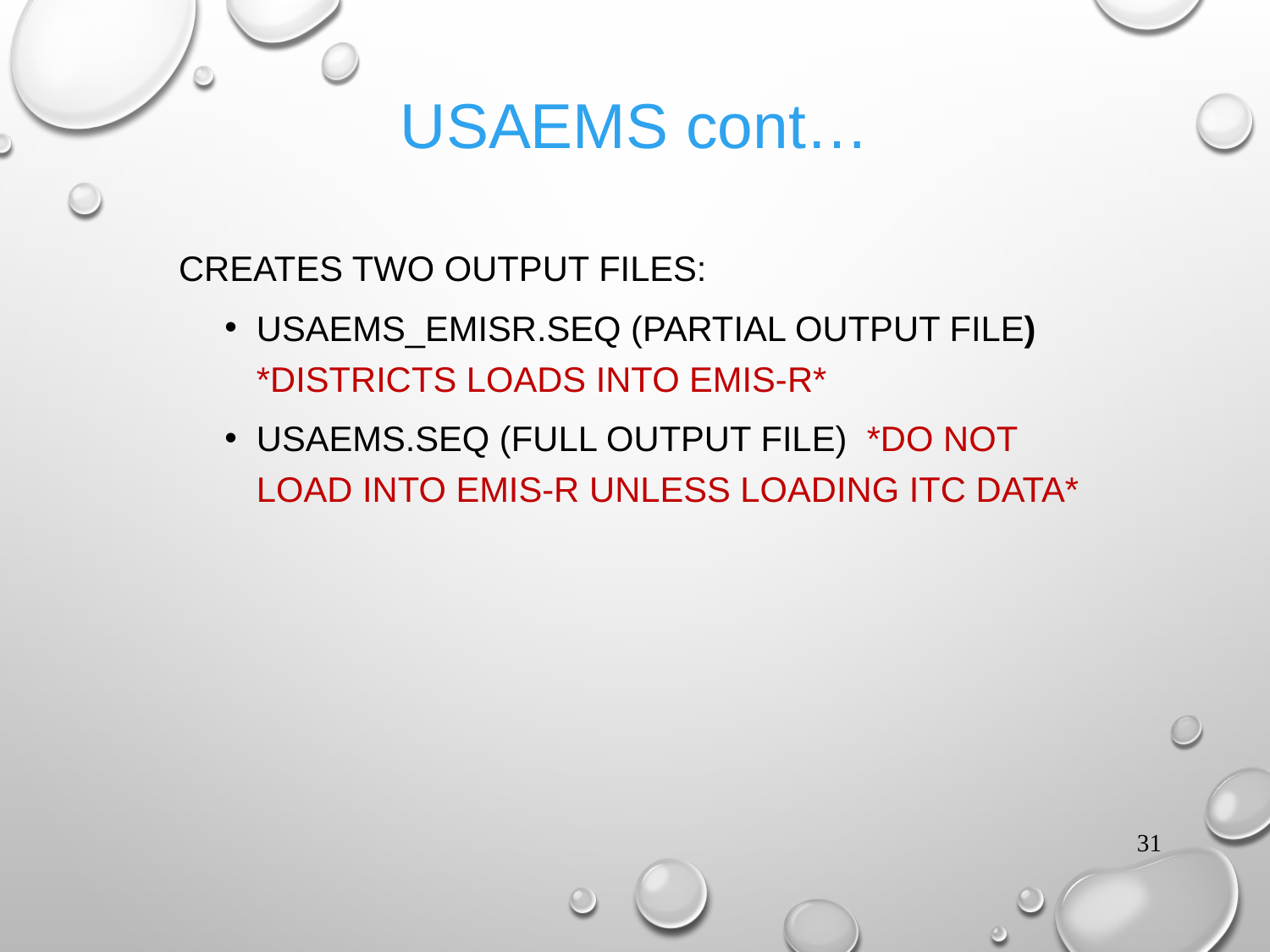

# USAEMS cont…
CREATES TWO OUTPUT FILES:
USAEMS_EMISR.SEQ (PARTIAL OUTPUT FILE) *DISTRICTS LOADS INTO EMIS-R*
USAEMS.SEQ (FULL OUTPUT FILE)  *DO NOT LOAD INTO EMIS-R UNLESS LOADING ITC DATA*
31